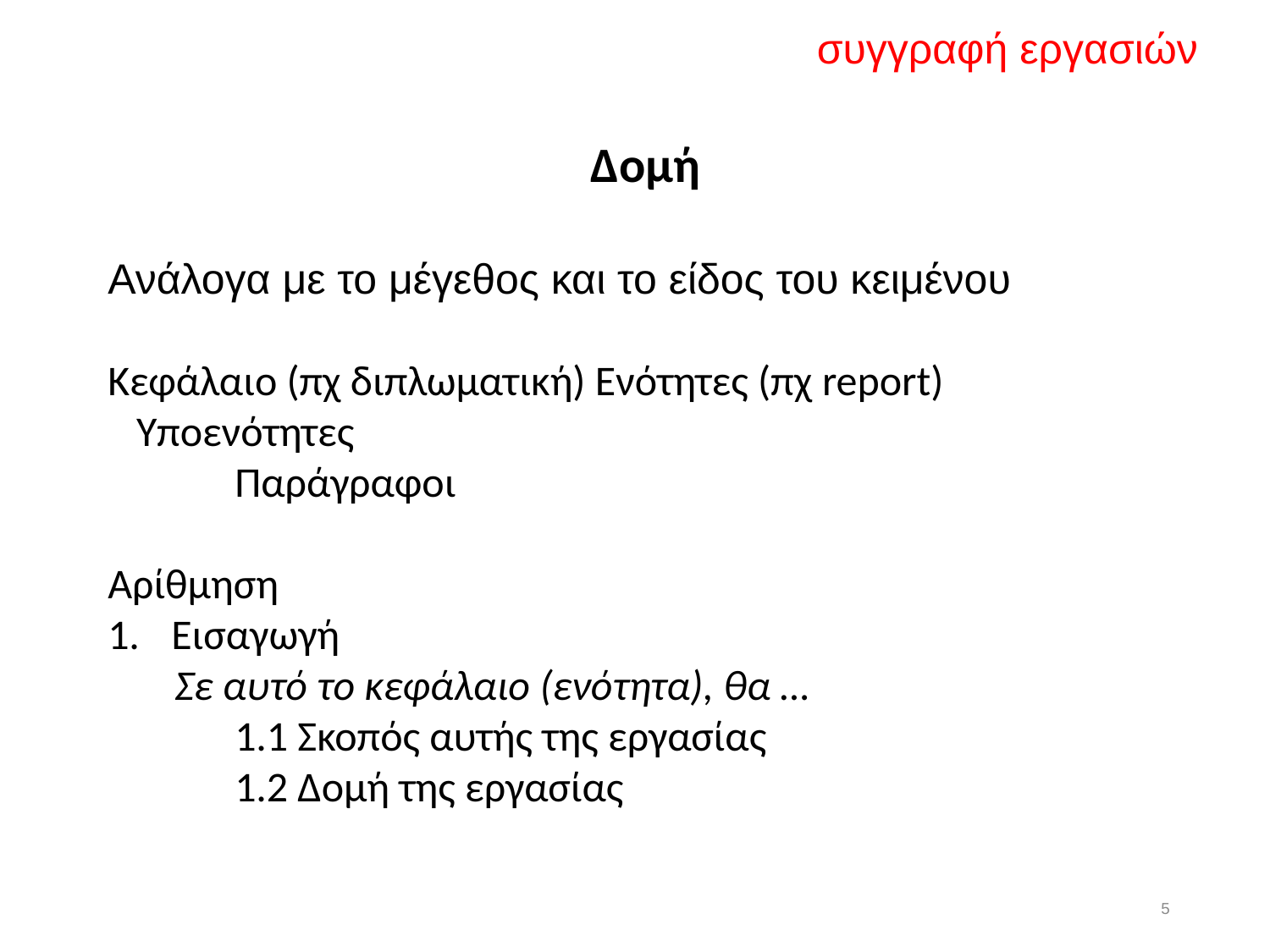

συγγραφή εργασιών
Δομή

Ανάλογα με το μέγεθος και το είδος του κειμένου

Κεφάλαιο (πχ διπλωματική) Ενότητες (πχ report)
   Υποενότητες
    	Παράγραφοι

Αρίθμηση
Εισαγωγή
       Σε αυτό το κεφάλαιο (ενότητα), θα …
	1.1 Σκοπός αυτής της εργασίας
  	1.2 Δομή της εργασίας

5